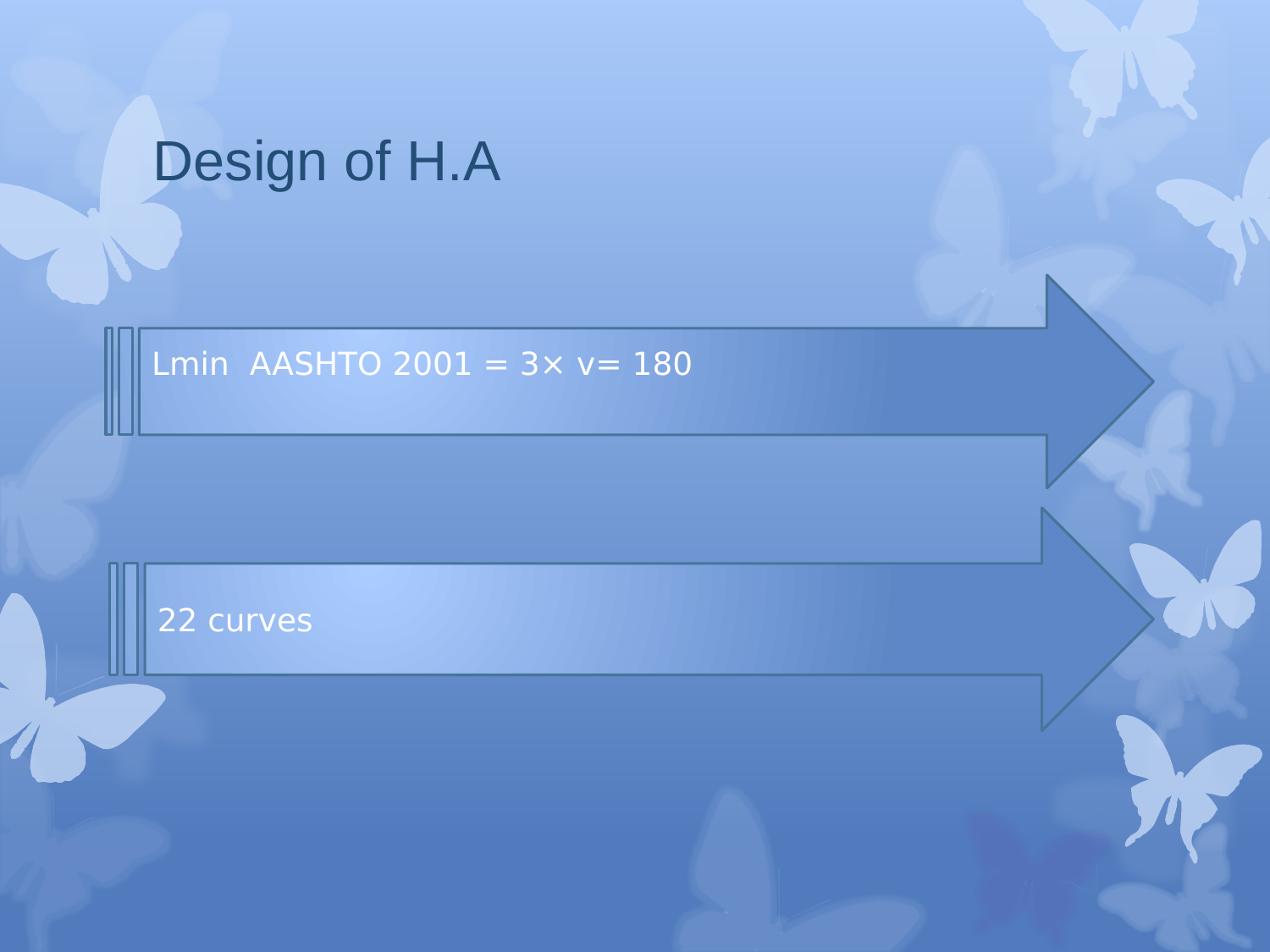

# Design of H.A
Lmin  AASHTO 2001 = 3× v= 180

22 curves